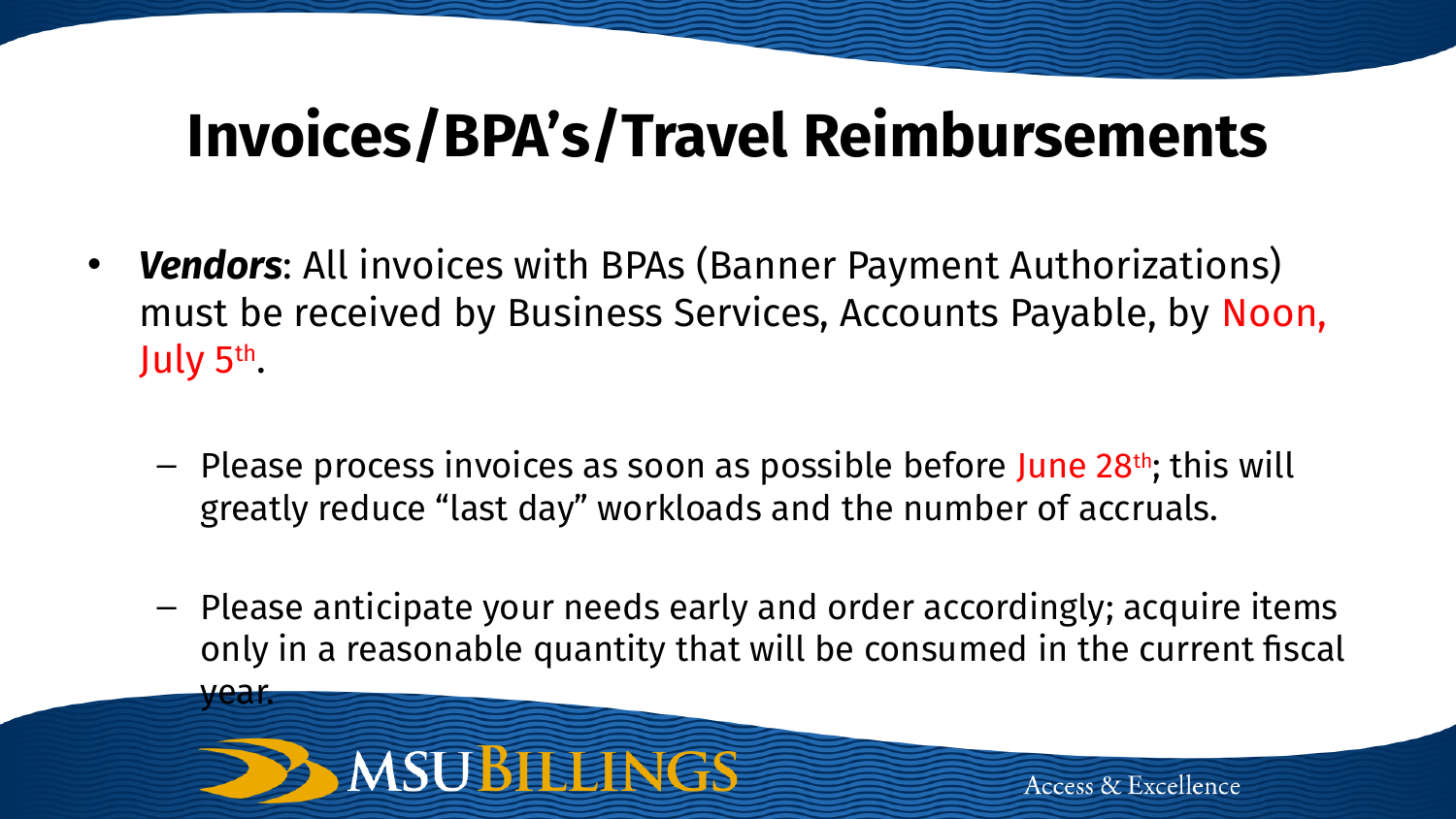

# Invoices/BPA’s/Travel Reimbursements
Vendors: All invoices with BPAs (Banner Payment Authorizations) must be received by Business Services, Accounts Payable, by Noon, July 5th.

Please process invoices as soon as possible before June 28th; this will greatly reduce “last day” workloads and the number of accruals.

Please anticipate your needs early and order accordingly; acquire items only in a reasonable quantity that will be consumed in the current fiscal year.